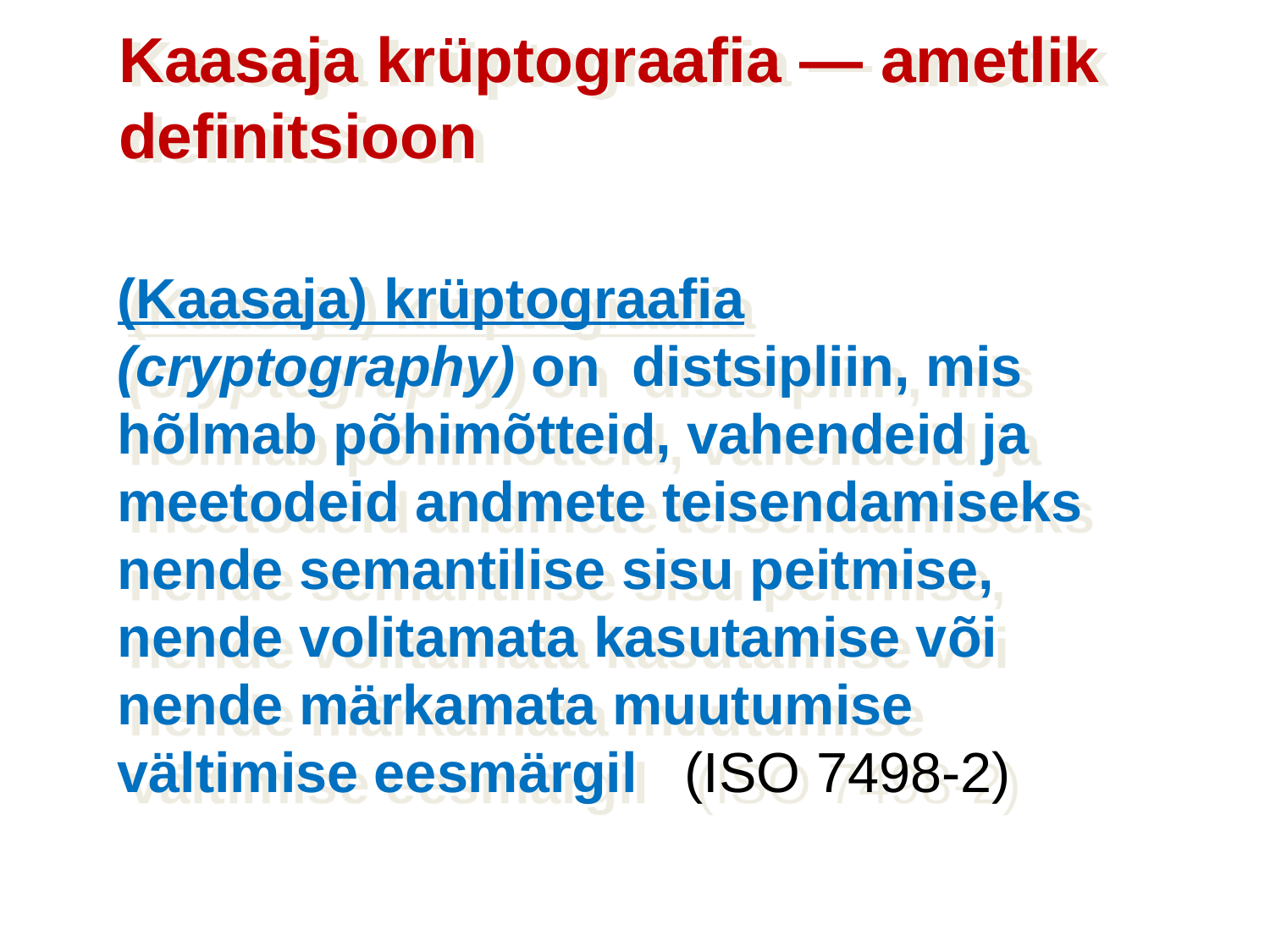

Kaasaja krüptograafia — ametlik definitsioon
(Kaasaja) krüptograafia (cryptography) on  distsipliin, mis hõlmab põhimõtteid, vahendeid ja meetodeid andmete teisendamiseks nende semantilise sisu peitmise, nende volitamata kasutamise või nende märkamata muutumise  vältimise eesmärgil   (ISO 7498-2)